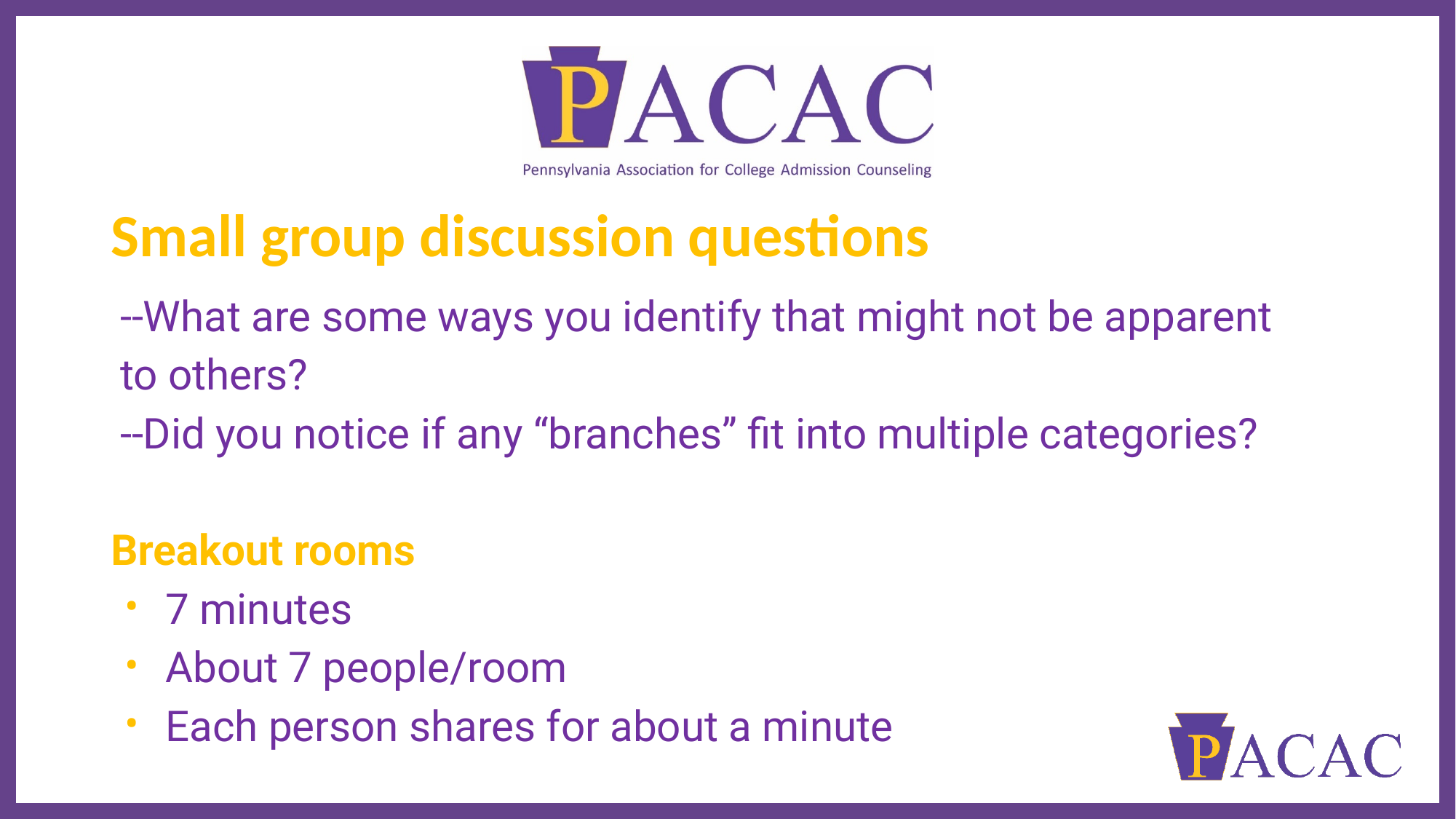

# Small group discussion questions
--What are some ways you identify that might not be apparent to others?
--Did you notice if any “branches” fit into multiple categories?

Breakout rooms
7 minutes
About 7 people/room
Each person shares for about a minute